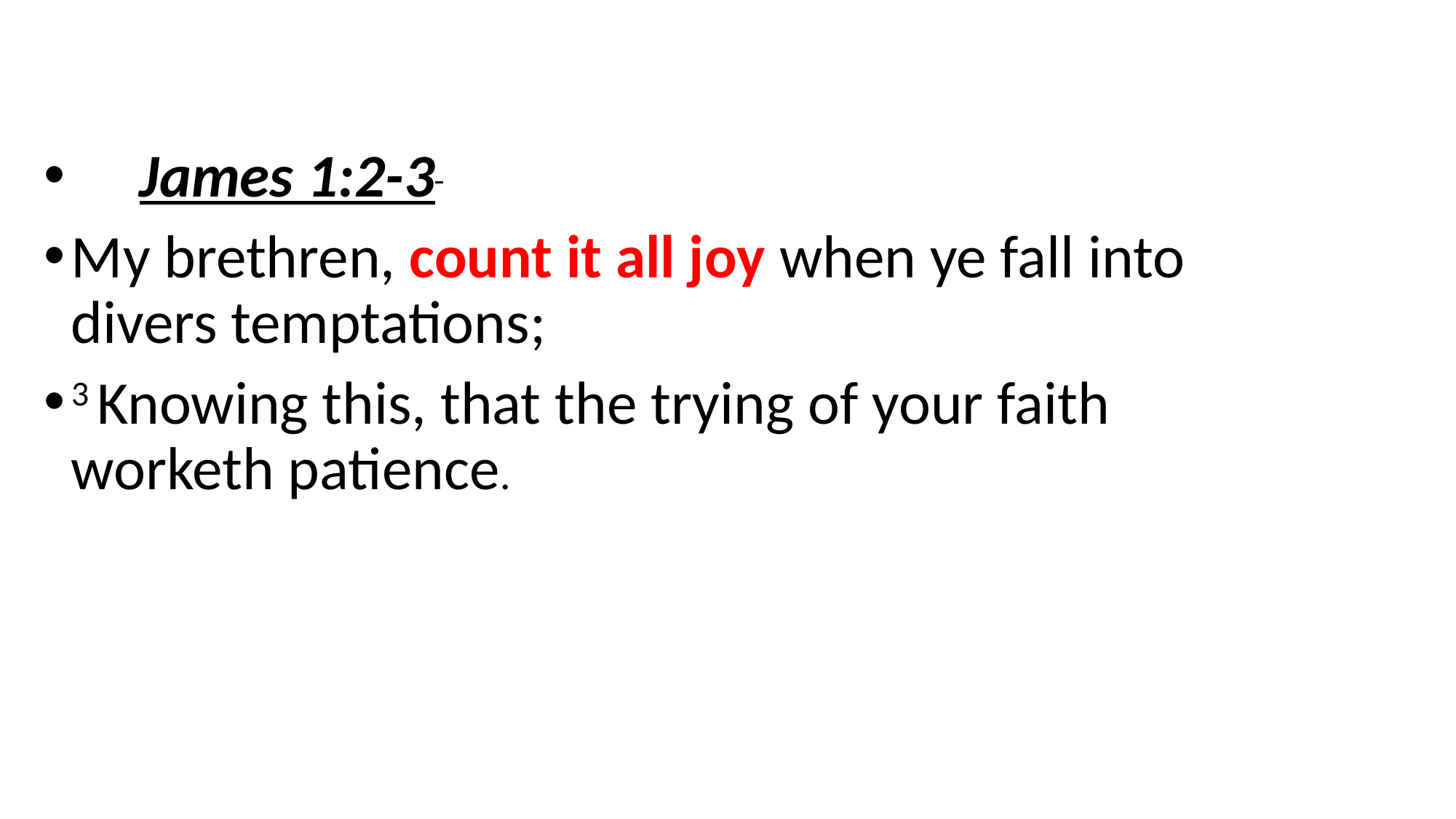

James 1:2-3
My brethren, count it all joy when ye fall into divers temptations;
3 Knowing this, that the trying of your faith worketh patience.